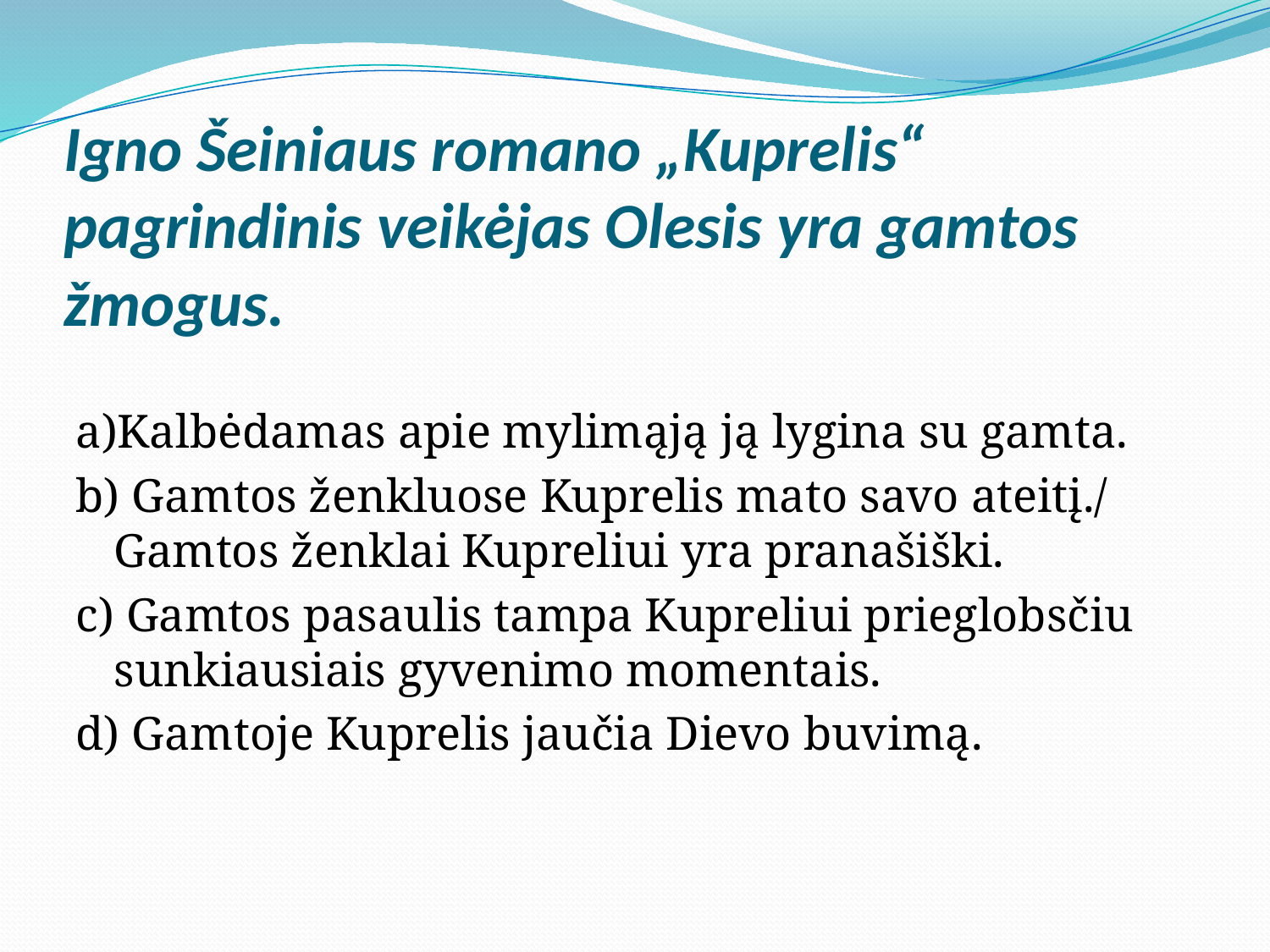

# Igno Šeiniaus romano „Kuprelis“ pagrindinis veikėjas Olesis yra gamtos žmogus.
a)Kalbėdamas apie mylimąją ją lygina su gamta.
b) Gamtos ženkluose Kuprelis mato savo ateitį./ Gamtos ženklai Kupreliui yra pranašiški.
c) Gamtos pasaulis tampa Kupreliui prieglobsčiu sunkiausiais gyvenimo momentais.
d) Gamtoje Kuprelis jaučia Dievo buvimą.